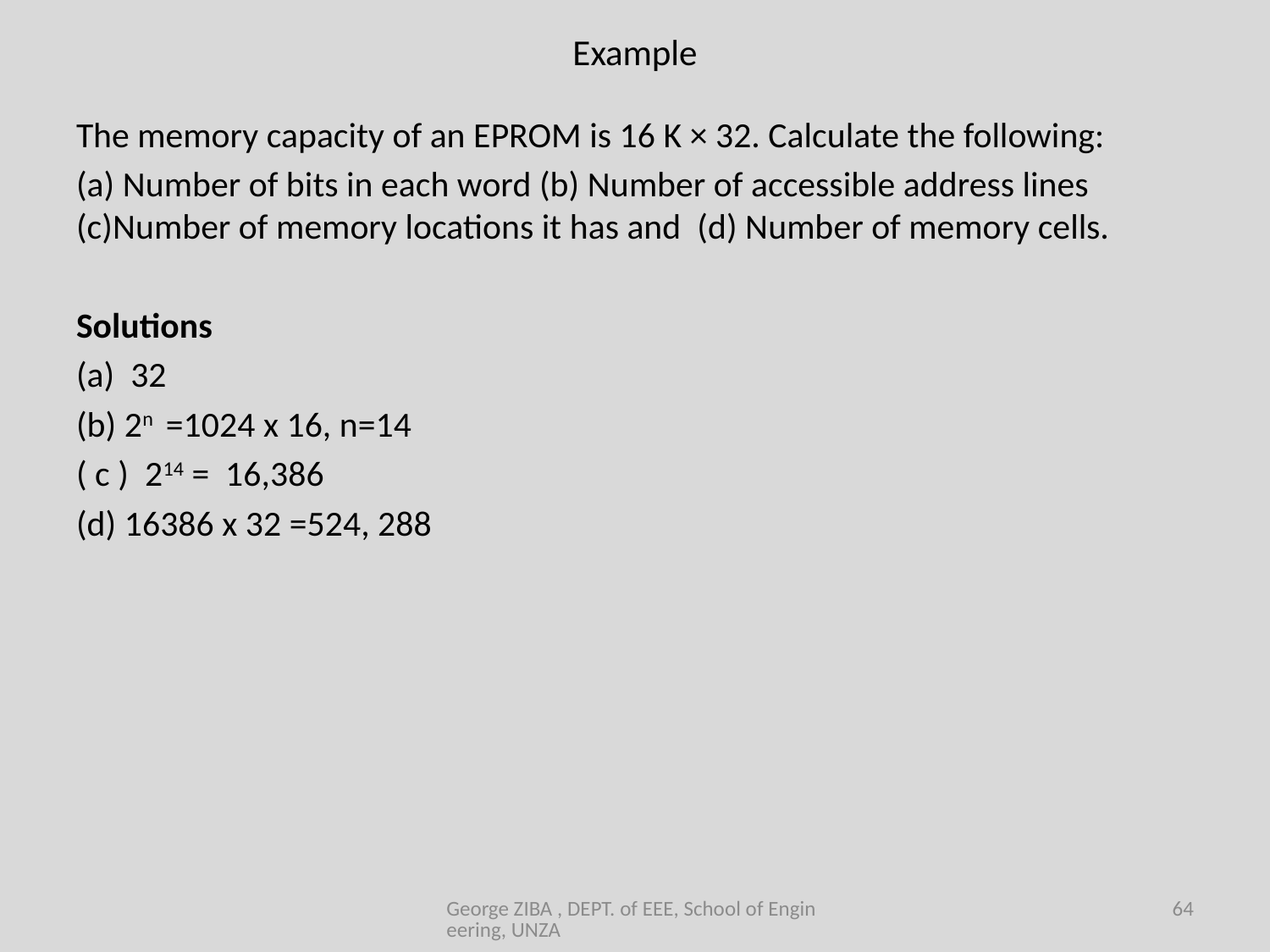

# Example
The memory capacity of an EPROM is 16 K × 32. Calculate the following:
(a) Number of bits in each word (b) Number of accessible address lines (c)Number of memory locations it has and  (d) Number of memory cells.

Solutions
(a)  32
(b) 2n  =1024 x 16, n=14
( c )  214 =  16,386
(d) 16386 x 32 =524, 288
George ZIBA , DEPT. of EEE, School of Engineering, UNZA
64